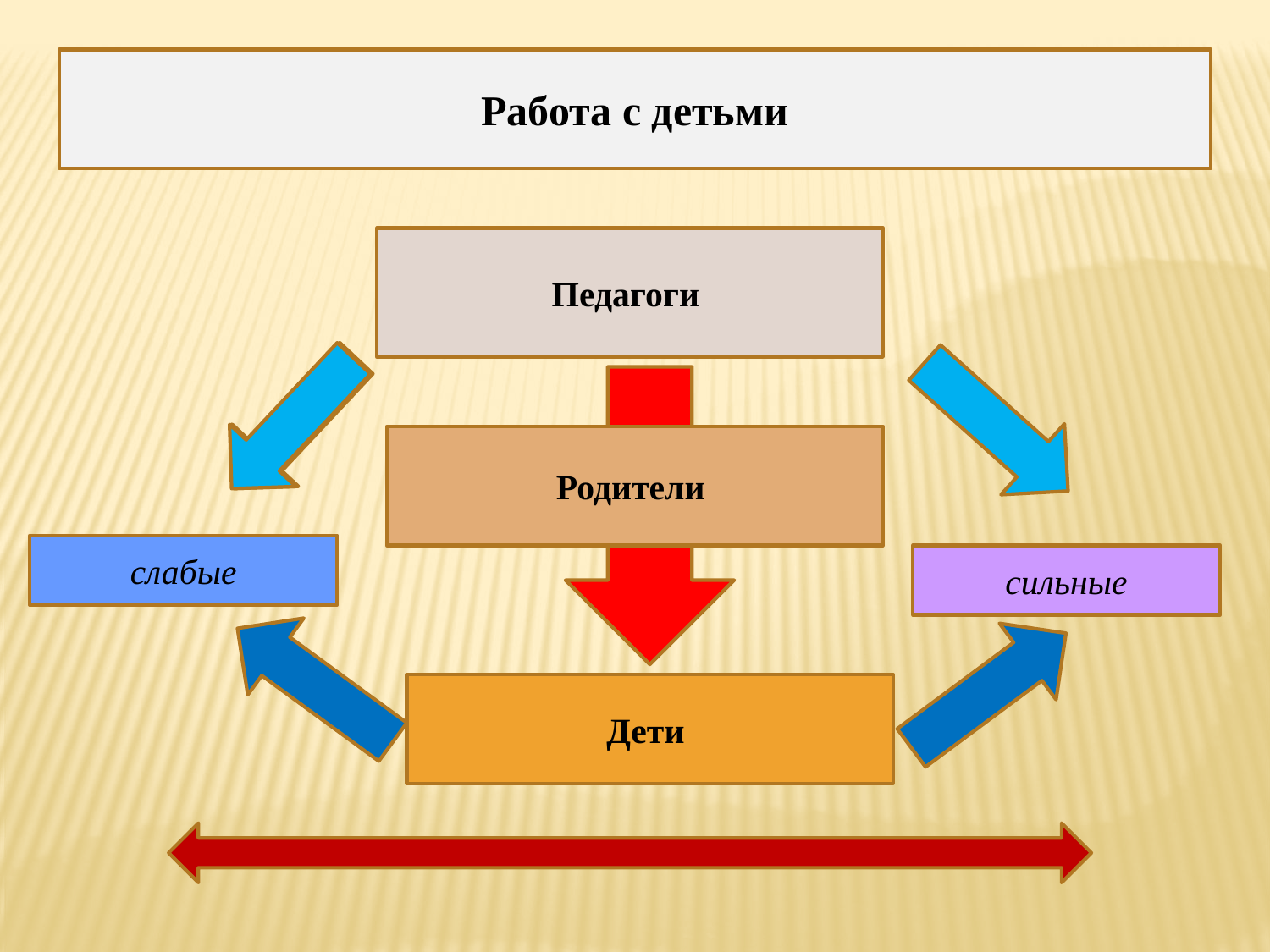

Работа с детьми
Педагоги

Родители
слабые
сильные

Дети